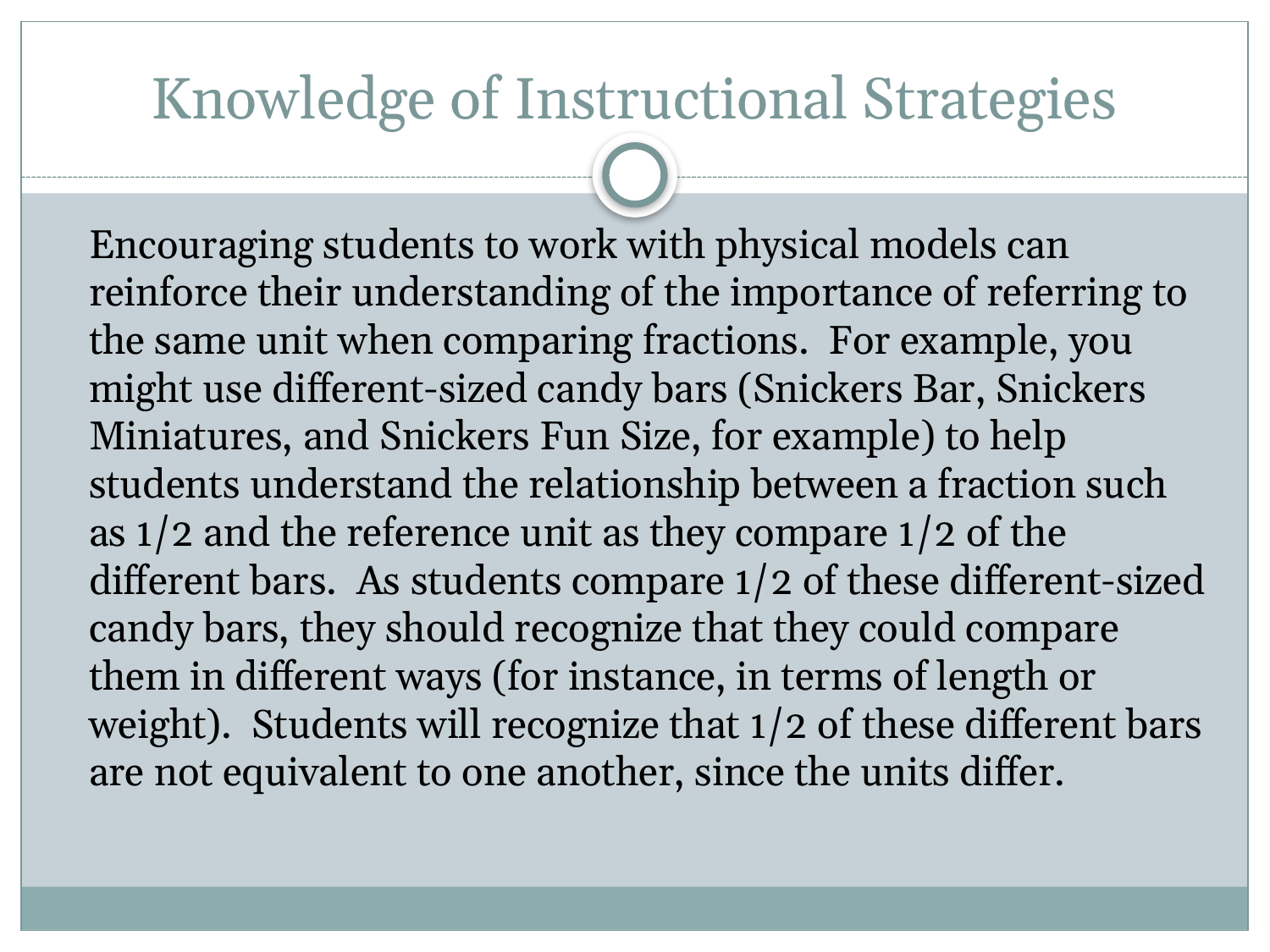

# Knowledge of Instructional Strategies
	Encouraging students to work with physical models can reinforce their understanding of the importance of referring to the same unit when comparing fractions.  For example, you might use different-sized candy bars (Snickers Bar, Snickers Miniatures, and Snickers Fun Size, for example) to help students understand the relationship between a fraction such as 1/2 and the reference unit as they compare 1/2 of the different bars.  As students compare 1/2 of these different-sized candy bars, they should recognize that they could compare them in different ways (for instance, in terms of length or weight).  Students will recognize that 1/2 of these different bars are not equivalent to one another, since the units differ.